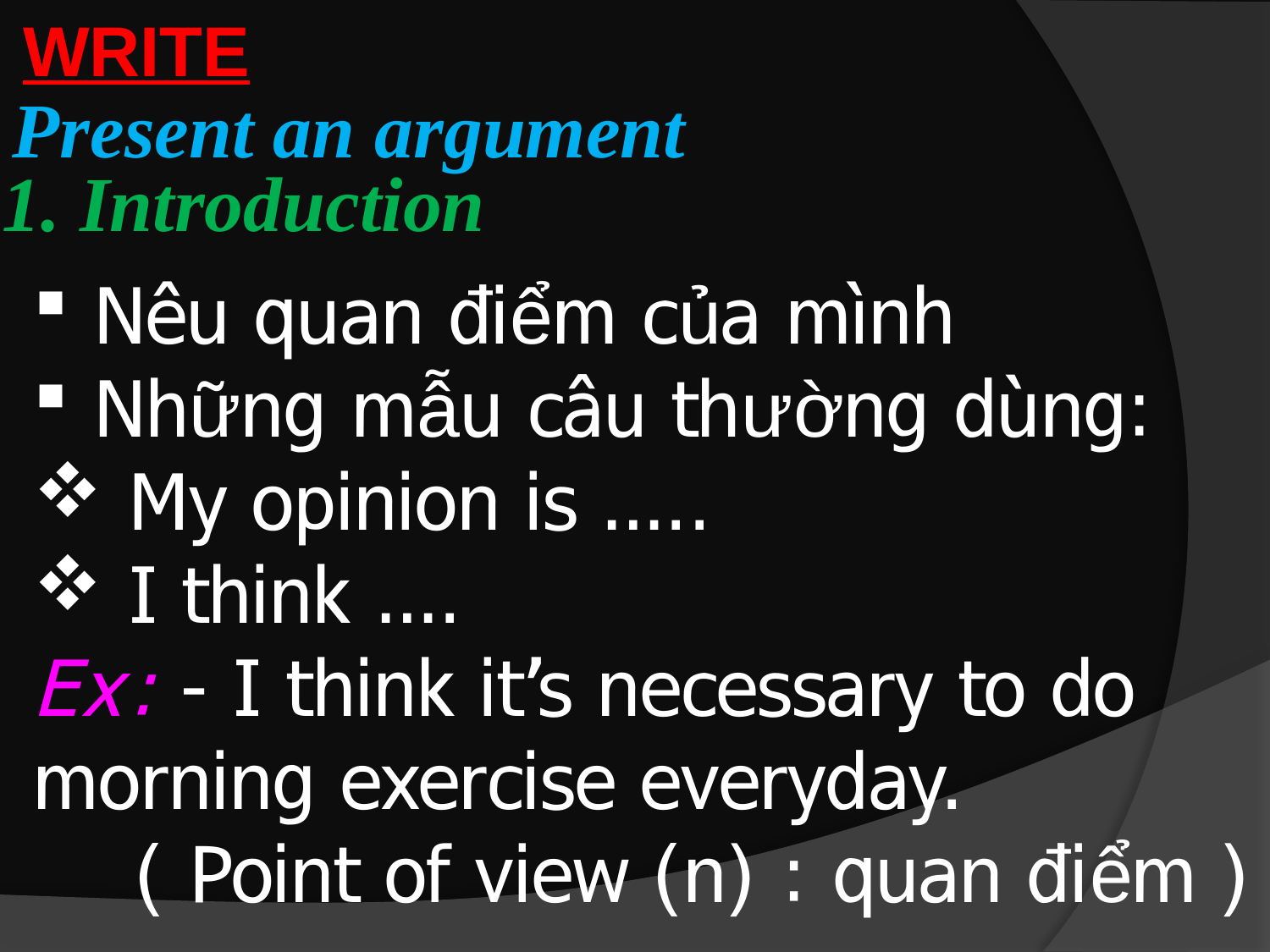

WRITE
Present an argument
1. Introduction
 Nêu quan điểm của mình
 Những mẫu câu thường dùng:
 My opinion is …..
 I think ….
Ex: - I think it’s necessary to do morning exercise everyday.
    ( Point of view (n) : quan điểm )